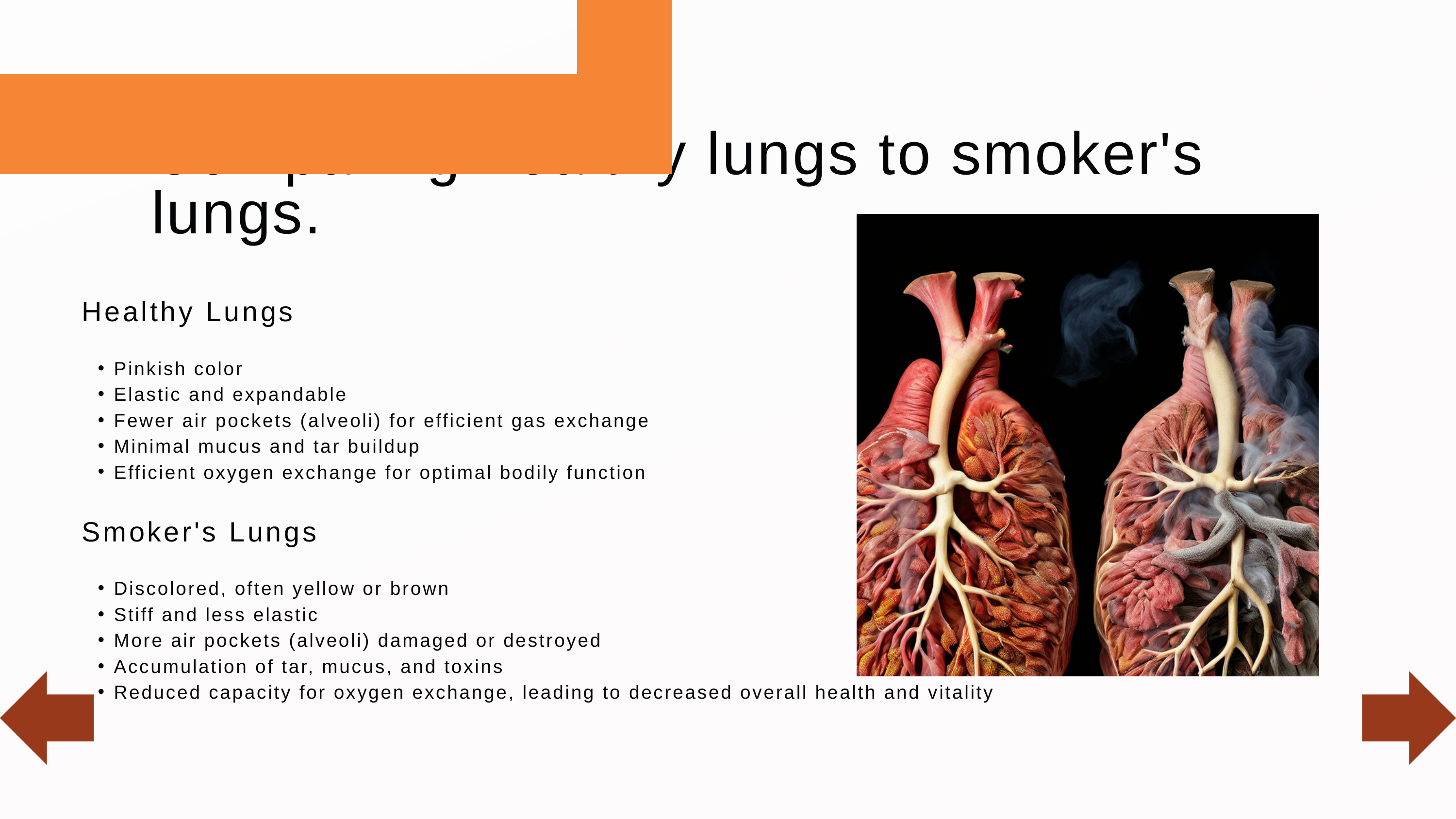

Comparing healthy lungs to smoker's lungs.

Healthy Lungs

Pinkish color
Elastic and expandable
Fewer air pockets (alveoli) for efficient gas exchange
Minimal mucus and tar buildup
Efficient oxygen exchange for optimal bodily function

Smoker's Lungs

Discolored, often yellow or brown
Stiff and less elastic
More air pockets (alveoli) damaged or destroyed
Accumulation of tar, mucus, and toxins
Reduced capacity for oxygen exchange, leading to decreased overall health and vitality